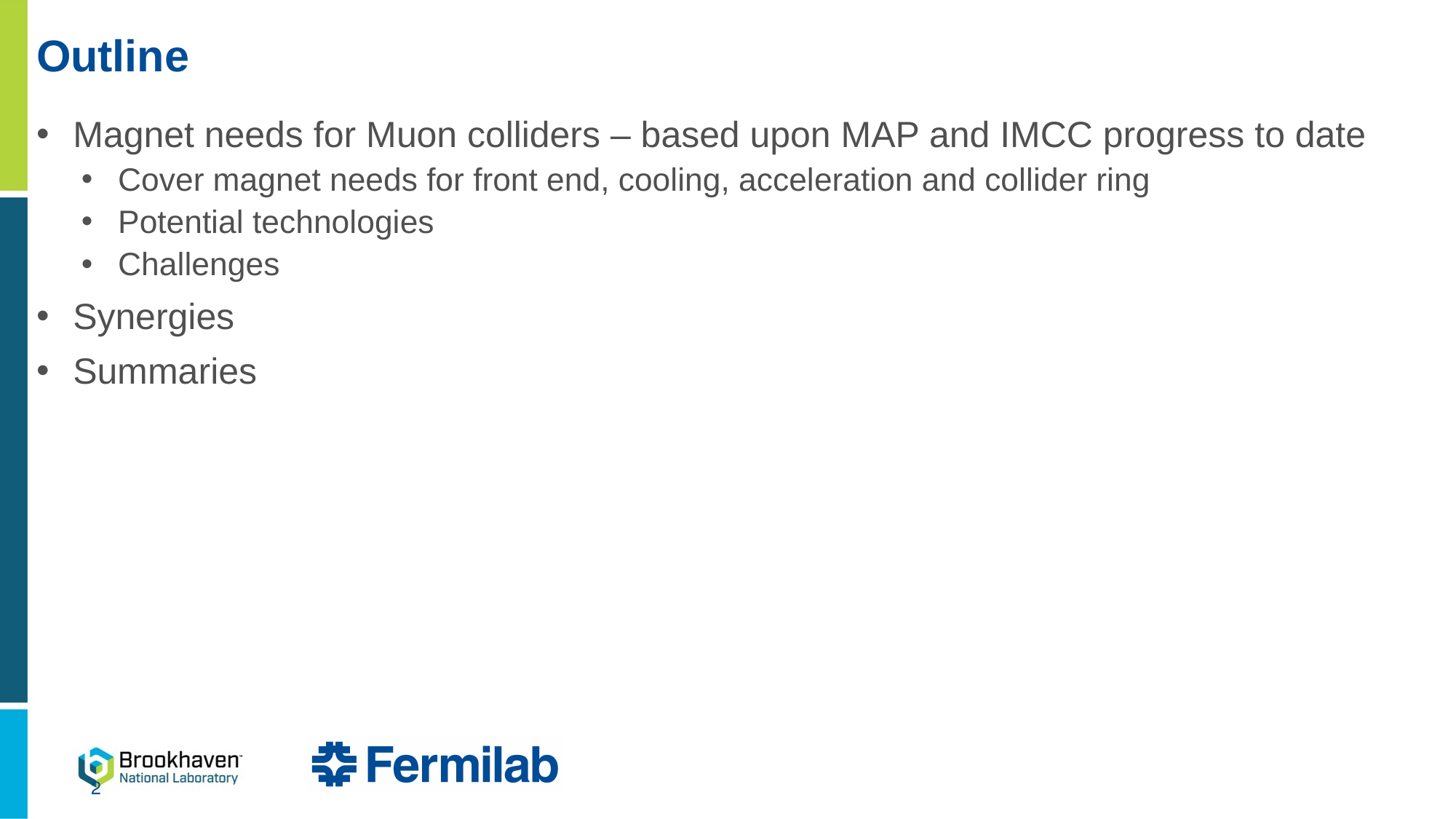

# Outline
Magnet needs for Muon colliders – based upon MAP and IMCC progress to date
Cover magnet needs for front end, cooling, acceleration and collider ring
Potential technologies
Challenges
Synergies
Summaries

2